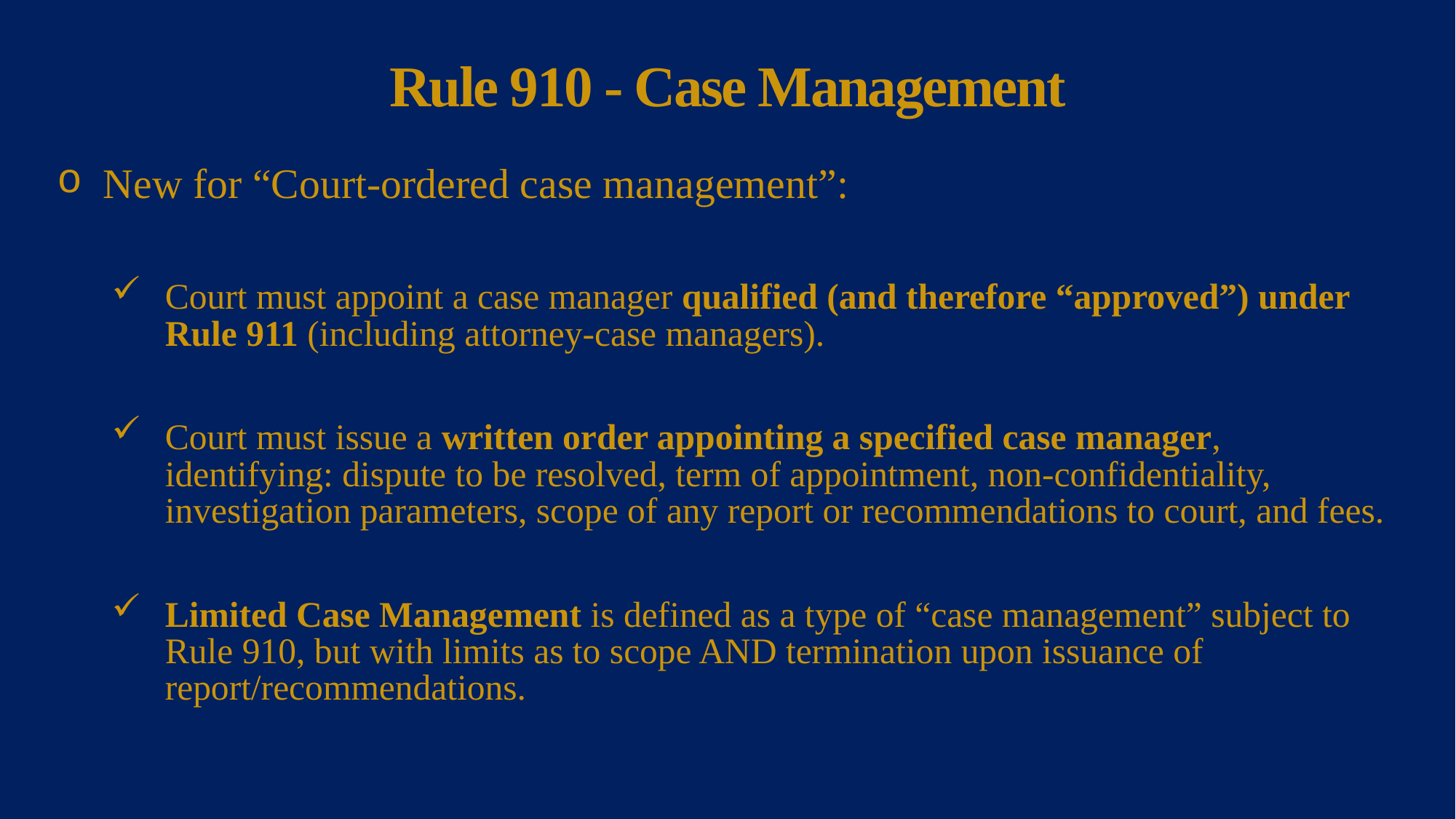

# Rule 910 - Case Management
  New for “Court-ordered case management”:

Court must appoint a case manager qualified (and therefore “approved”) under Rule 911 (including attorney-case managers).

Court must issue a written order appointing a specified case manager, identifying: dispute to be resolved, term of appointment, non-confidentiality, investigation parameters, scope of any report or recommendations to court, and fees.

Limited Case Management is defined as a type of “case management” subject to Rule 910, but with limits as to scope AND termination upon issuance of report/recommendations.